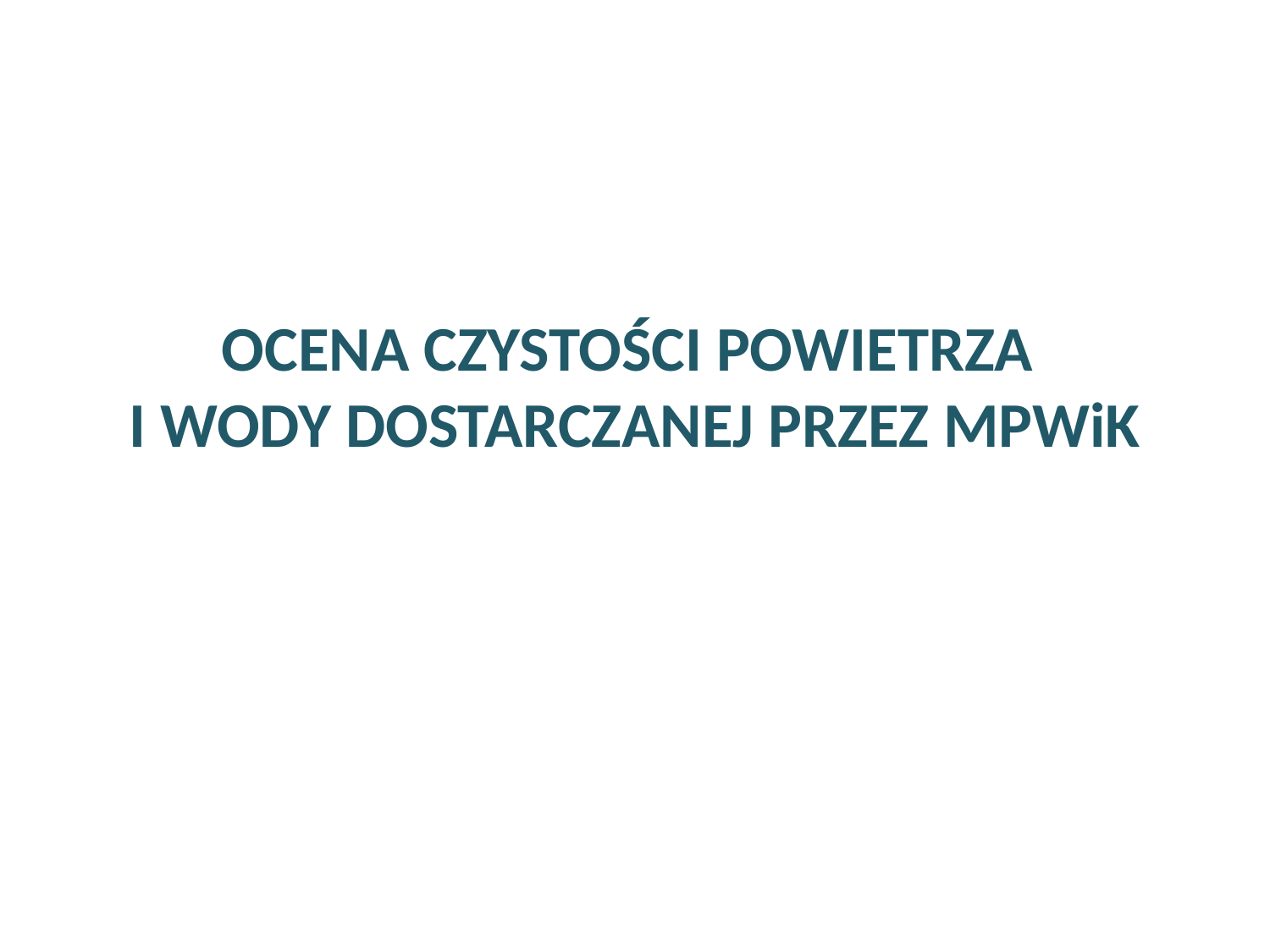

# OCENA CZYSTOŚCI POWIETRZA I WODY DOSTARCZANEJ PRZEZ MPWiK